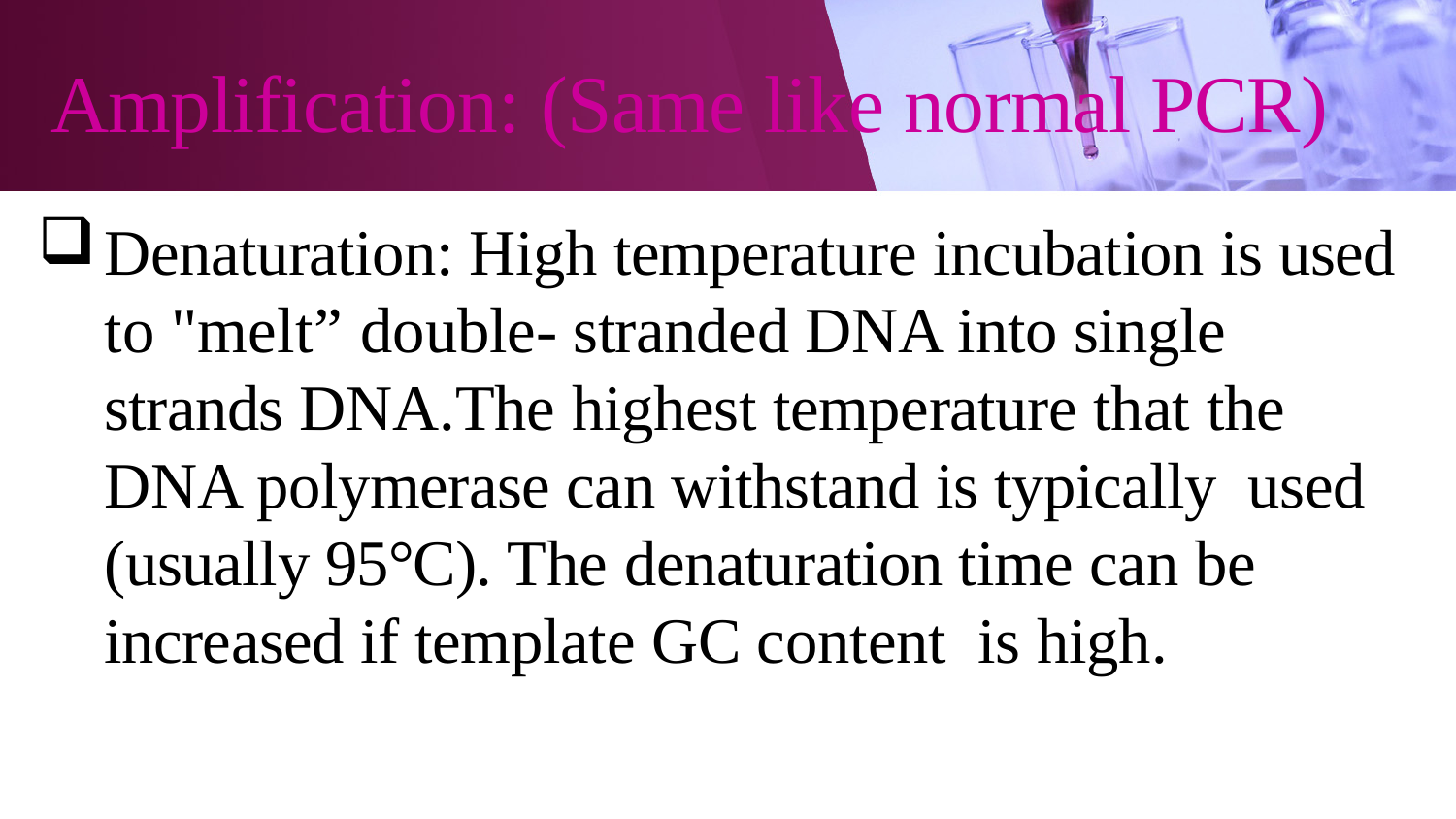

# Amplification: (Same like normal PCR)

Denaturation: High temperature incubation is used to "melt” double- stranded DNA into single strands DNA.The highest temperature that the DNA polymerase can withstand is typically  used (usually 95°C). The denaturation time can be increased if template GC content  is high.